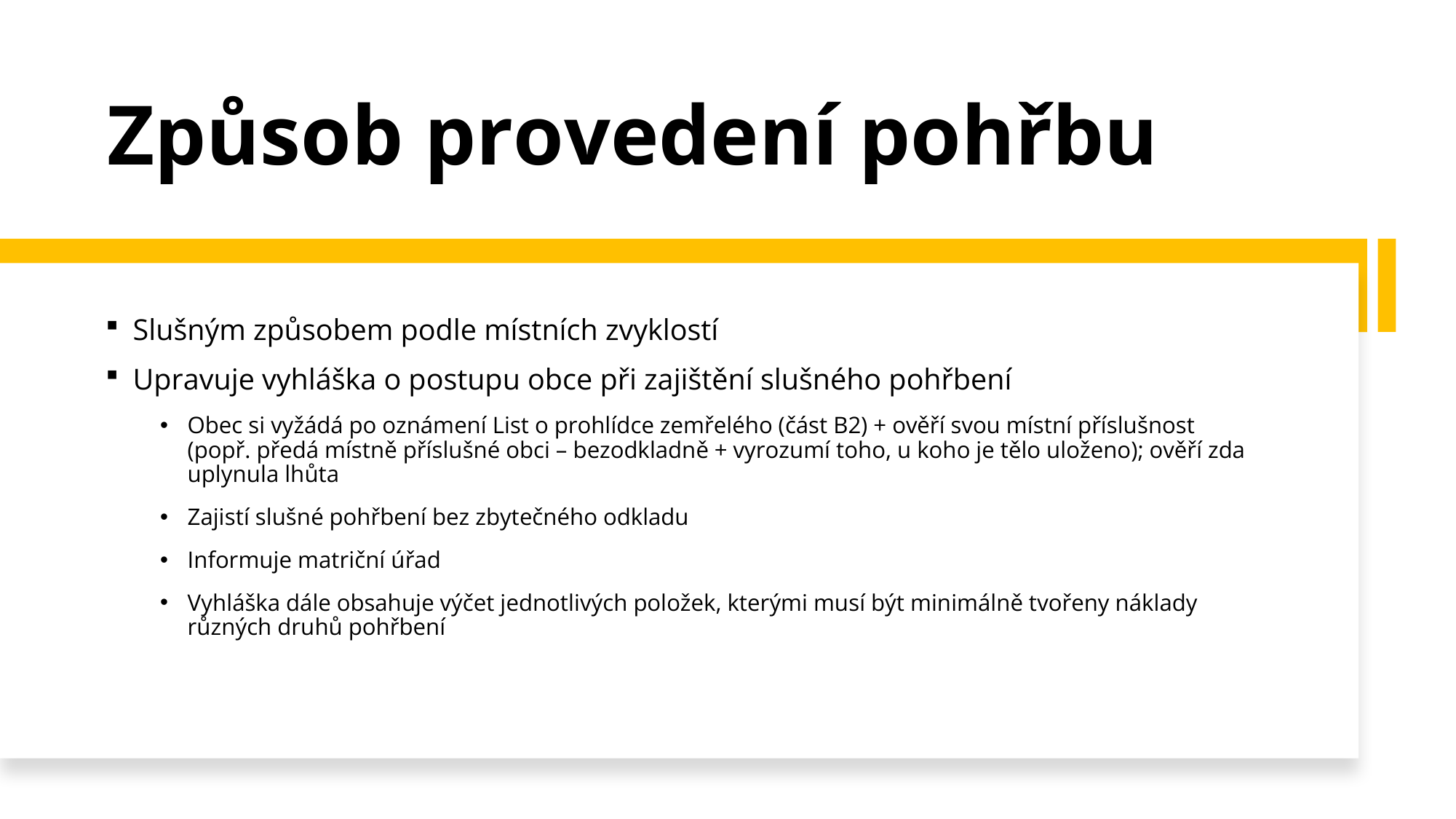

# Způsob provedení pohřbu

Slušným způsobem podle místních zvyklostí
Upravuje vyhláška o postupu obce při zajištění slušného pohřbení
Obec si vyžádá po oznámení List o prohlídce zemřelého (část B2) + ověří svou místní příslušnost (popř. předá místně příslušné obci – bezodkladně + vyrozumí toho, u koho je tělo uloženo); ověří zda uplynula lhůta
Zajistí slušné pohřbení bez zbytečného odkladu
Informuje matriční úřad
Vyhláška dále obsahuje výčet jednotlivých položek, kterými musí být minimálně tvořeny náklady různých druhů pohřbení